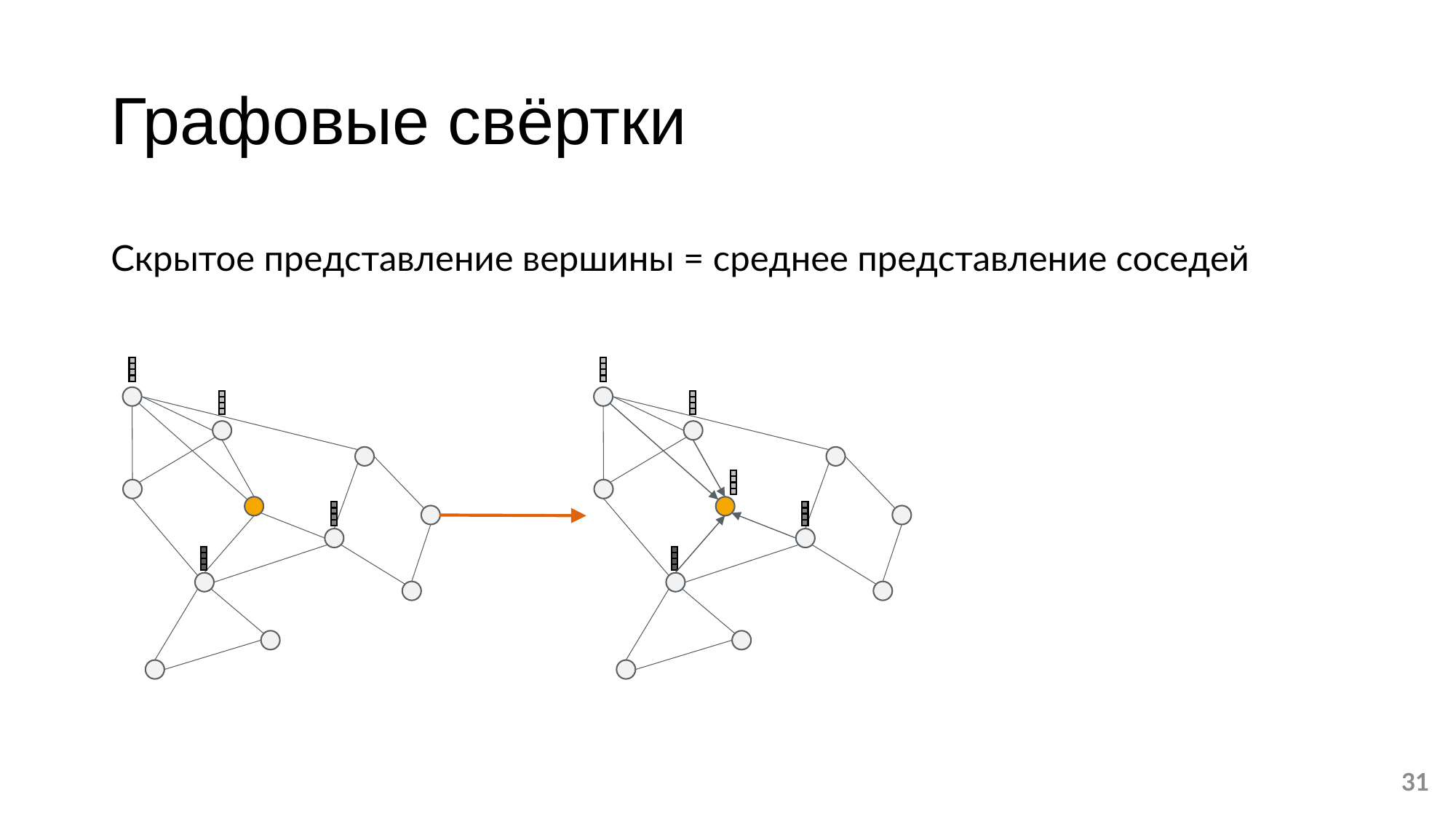

# Графовые свёртки
Скрытое представление вершины = среднее представление соседей

31